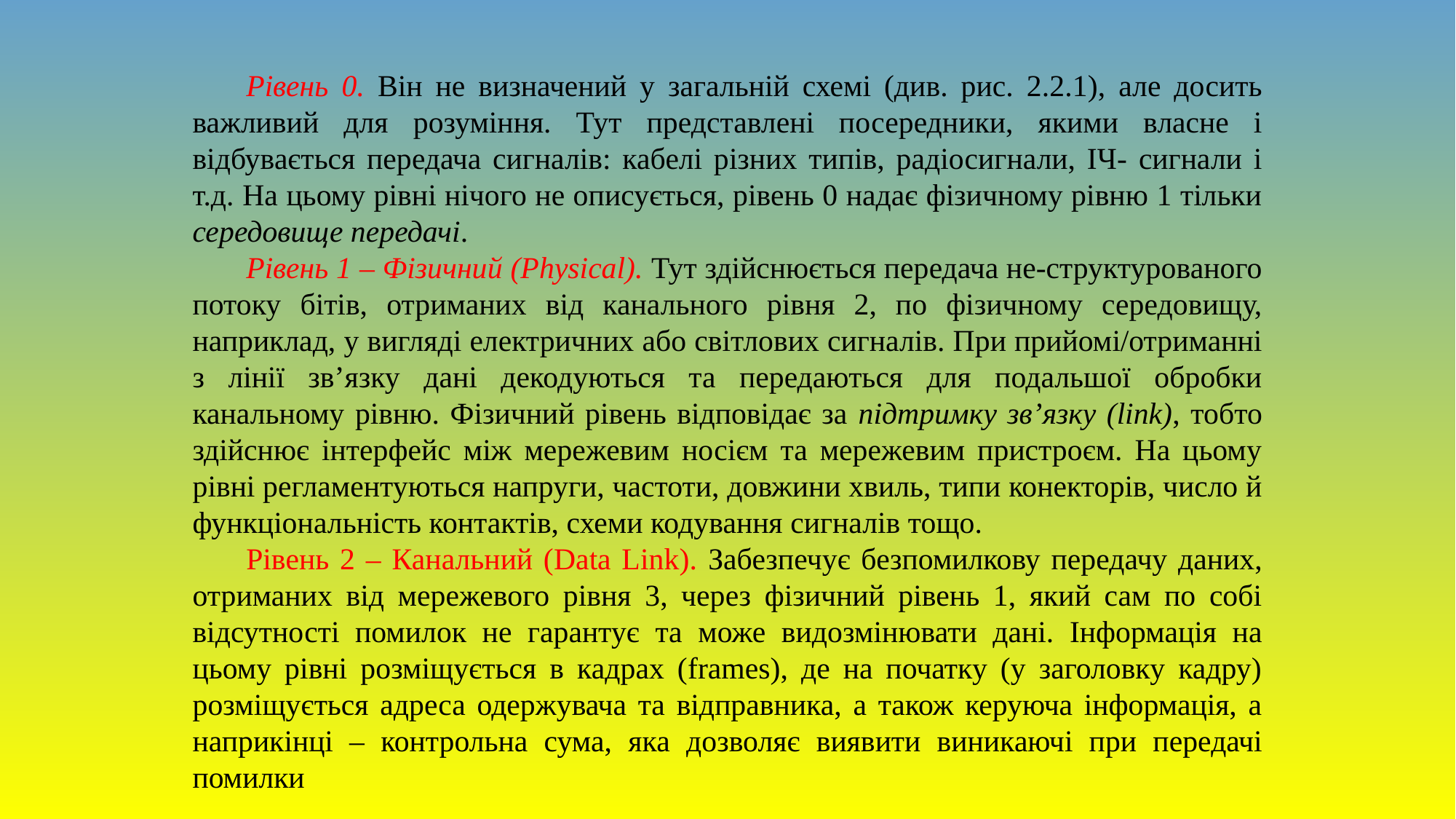

Рівень 0. Він не визначений у загальній схемі (див. рис. 2.2.1), але досить важливий для розуміння. Тут представлені посередники, якими власне і відбувається передача сигналів: кабелі різних типів, радіосигнали, ІЧ- сигнали і т.д. На цьому рівні нічого не описується, рівень 0 надає фізичному рівню 1 тільки середовище передачі.
Рівень 1 – Фізичний (Physical). Тут здійснюється передача не-структурованого потоку бітів, отриманих від канального рівня 2, по фізичному середовищу, наприклад, у вигляді електричних або світлових сигналів. При прийомі/отриманні з лінії зв’язку дані декодуються та передаються для подальшої обробки канальному рівню. Фізичний рівень відповідає за підтримку зв’язку (link), тобто здійснює інтерфейс між мережевим носієм та мережевим пристроєм. На цьому рівні регламентуються напруги, частоти, довжини хвиль, типи конекторів, число й функціональність контактів, схеми кодування сигналів тощо.
Рівень 2 – Канальний (Data Link). Забезпечує безпомилкову передачу даних, отриманих від мережевого рівня 3, через фізичний рівень 1, який сам по собі відсутності помилок не гарантує та може видозмінювати дані. Інформація на цьому рівні розміщується в кадрах (frames), де на початку (у заголовку кадру) розміщується адреса одержувача та відправника, а також керуюча інформація, а наприкінці – контрольна сума, яка дозволяє виявити виникаючі при передачі помилки